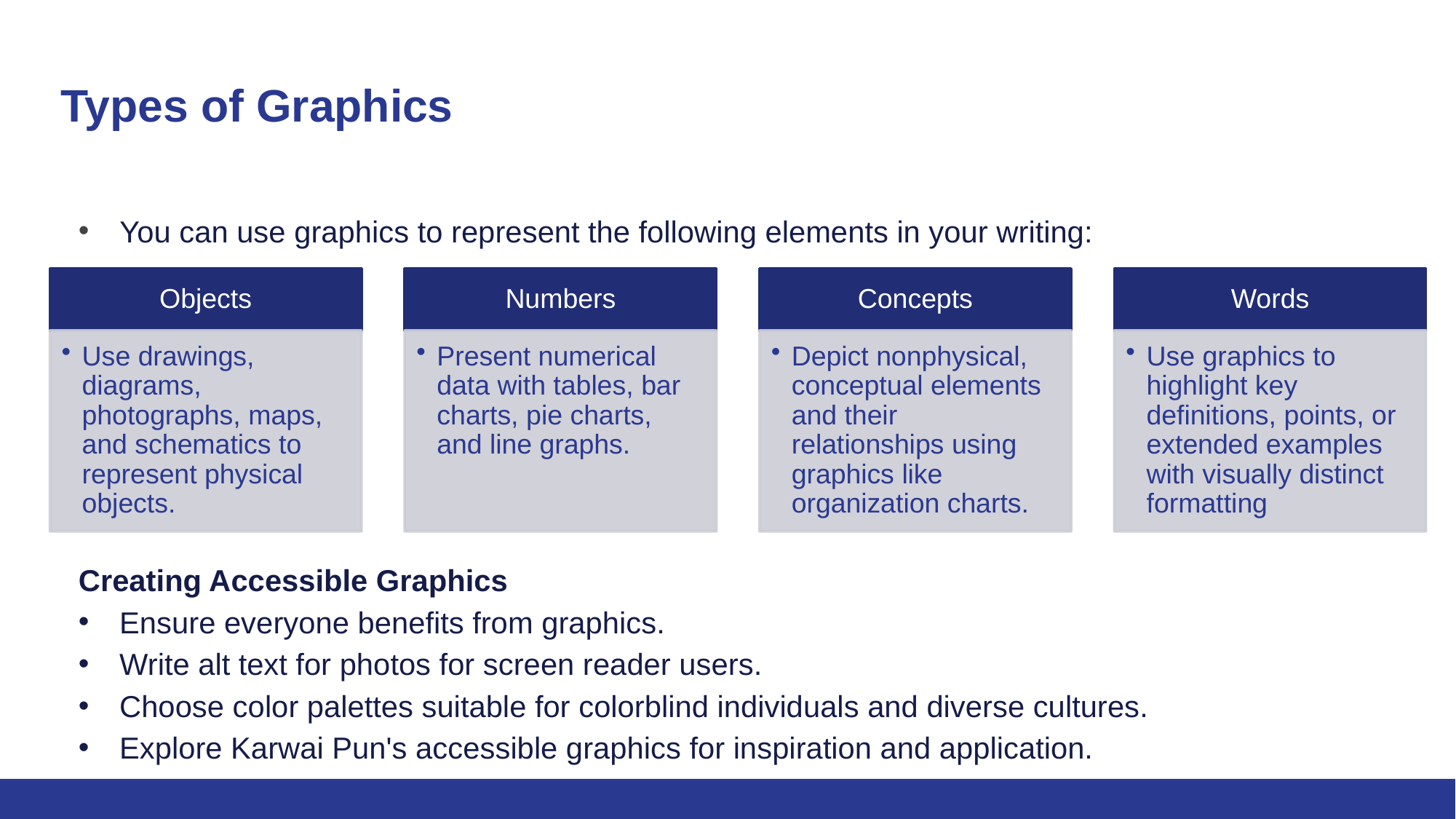

# Types of Graphics
You can use graphics to represent the following elements in your writing:

Objects
Use drawings, diagrams, photographs, maps, and schematics to represent physical objects.
Numbers
Present numerical data with tables, bar charts, pie charts, and line graphs.
Concepts
Depict nonphysical, conceptual elements and their relationships using graphics like organization charts.
Words
Use graphics to highlight key definitions, points, or extended examples with visually distinct formatting
Creating Accessible Graphics
Ensure everyone benefits from graphics.
Write alt text for photos for screen reader users.
Choose color palettes suitable for colorblind individuals and diverse cultures.
Explore Karwai Pun's accessible graphics for inspiration and application.